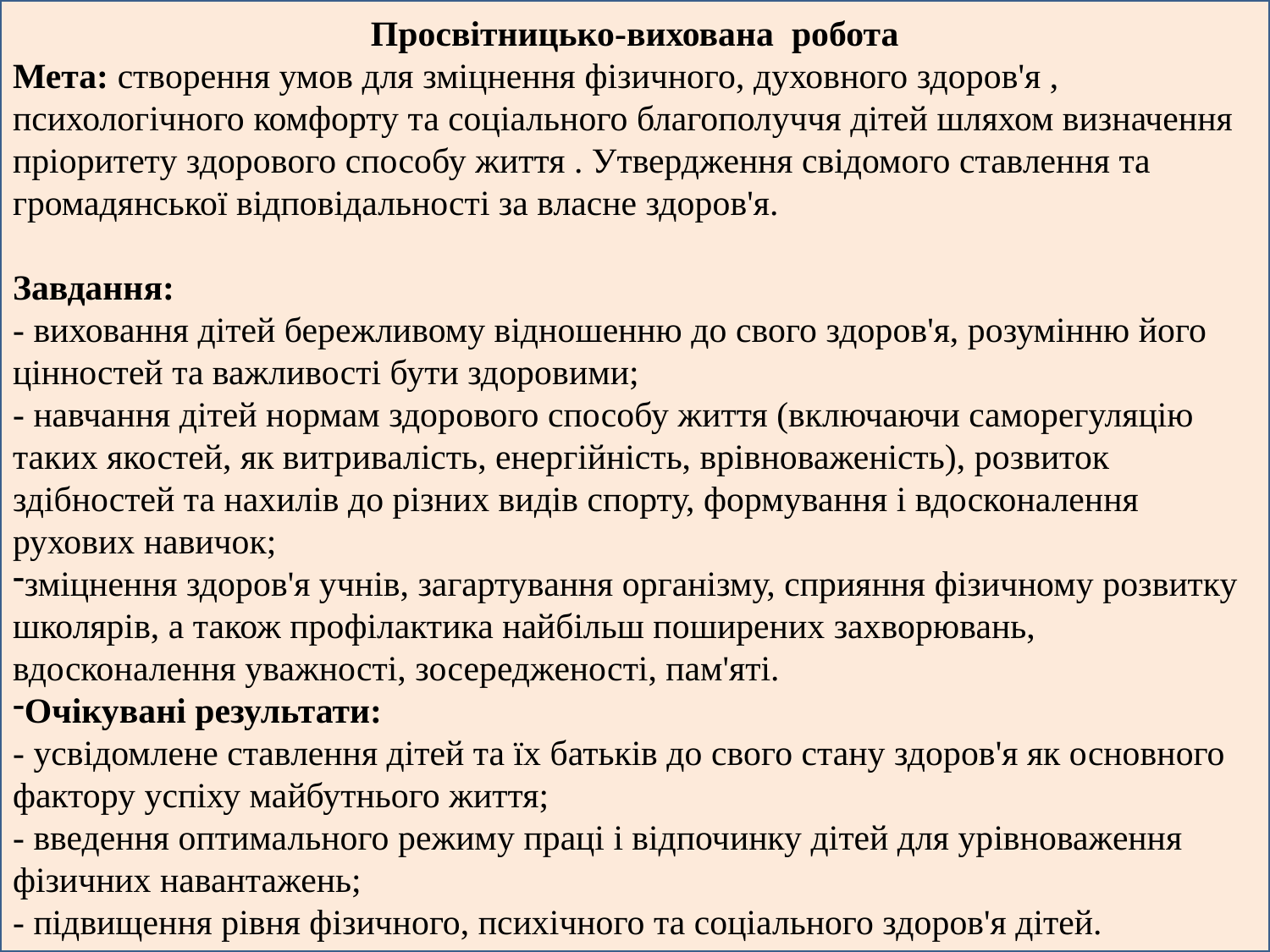

Просвітницько-вихована  робота
Мета: створення умов для зміцнення фізичного, духовного здоров'я ,
психологічного комфорту та соціального благополуччя дітей шляхом визначення пріоритету здорового способу життя . Утвердження свідомого ставлення та громадянської відповідальності за власне здоров'я.

Завдання:
- виховання дітей бережливому відношенню до свого здоров'я, розумінню його цінностей та важливості бути здоровими;
- навчання дітей нормам здорового способу життя (включаючи саморегуляцію таких якостей, як витривалість, енергійність, врівноваженість), розвиток здібностей та нахилів до різних видів спорту, формування і вдосконалення рухових навичок;
зміцнення здоров'я учнів, загартування організму, сприяння фізичному розвитку школярів, а також профілактика найбільш поширених захворювань, вдосконалення уважності, зосередженості, пам'яті.
Очікувані результати:
- усвідомлене ставлення дітей та їх батьків до свого стану здоров'я як основного фактору успіху майбутнього життя;
- введення оптимального режиму праці і відпочинку дітей для урівноваження фізичних навантажень;
- підвищення рівня фізичного, психічного та соціального здоров'я дітей.